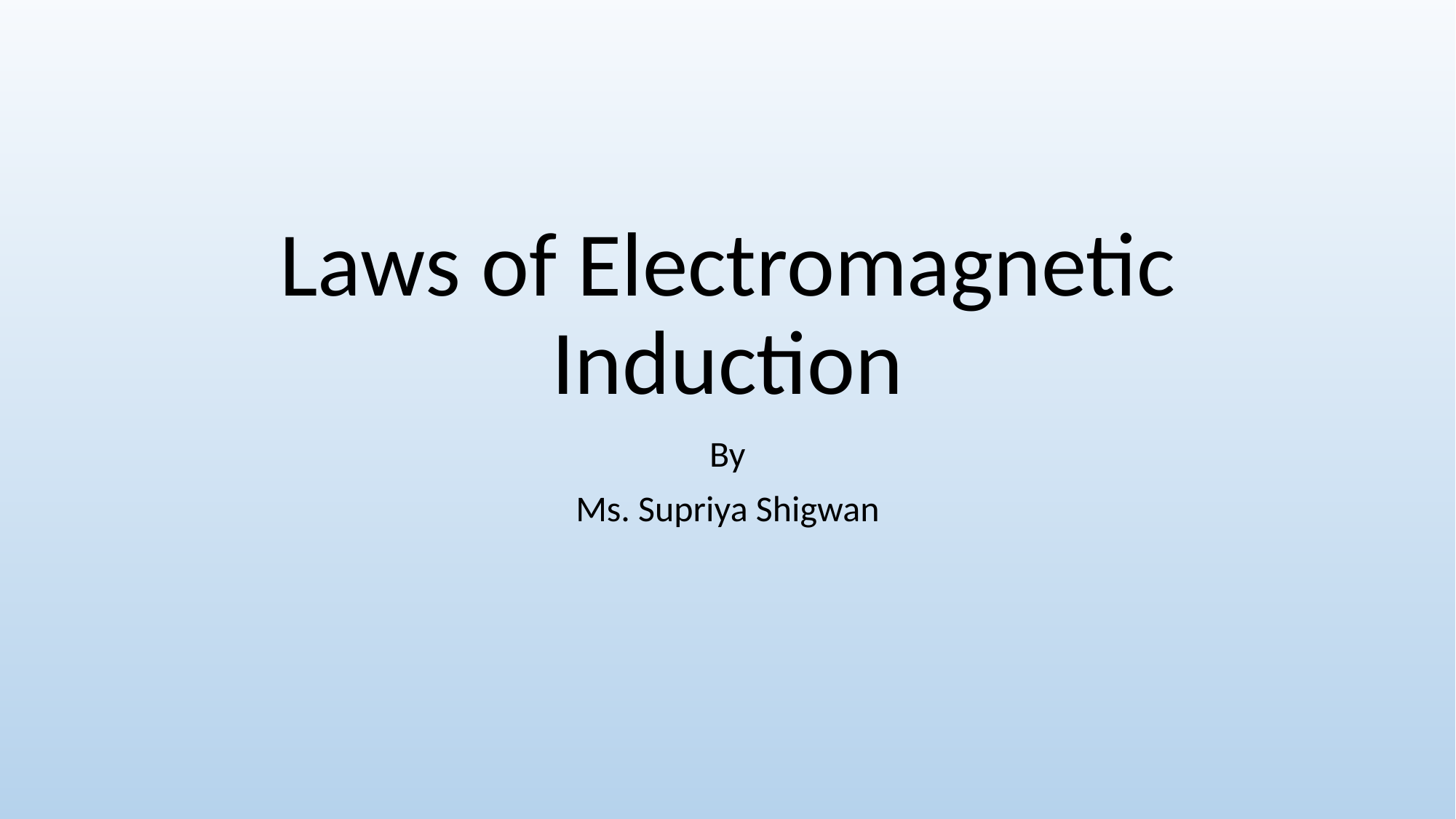

# Laws of Electromagnetic Induction
By
Ms. Supriya Shigwan